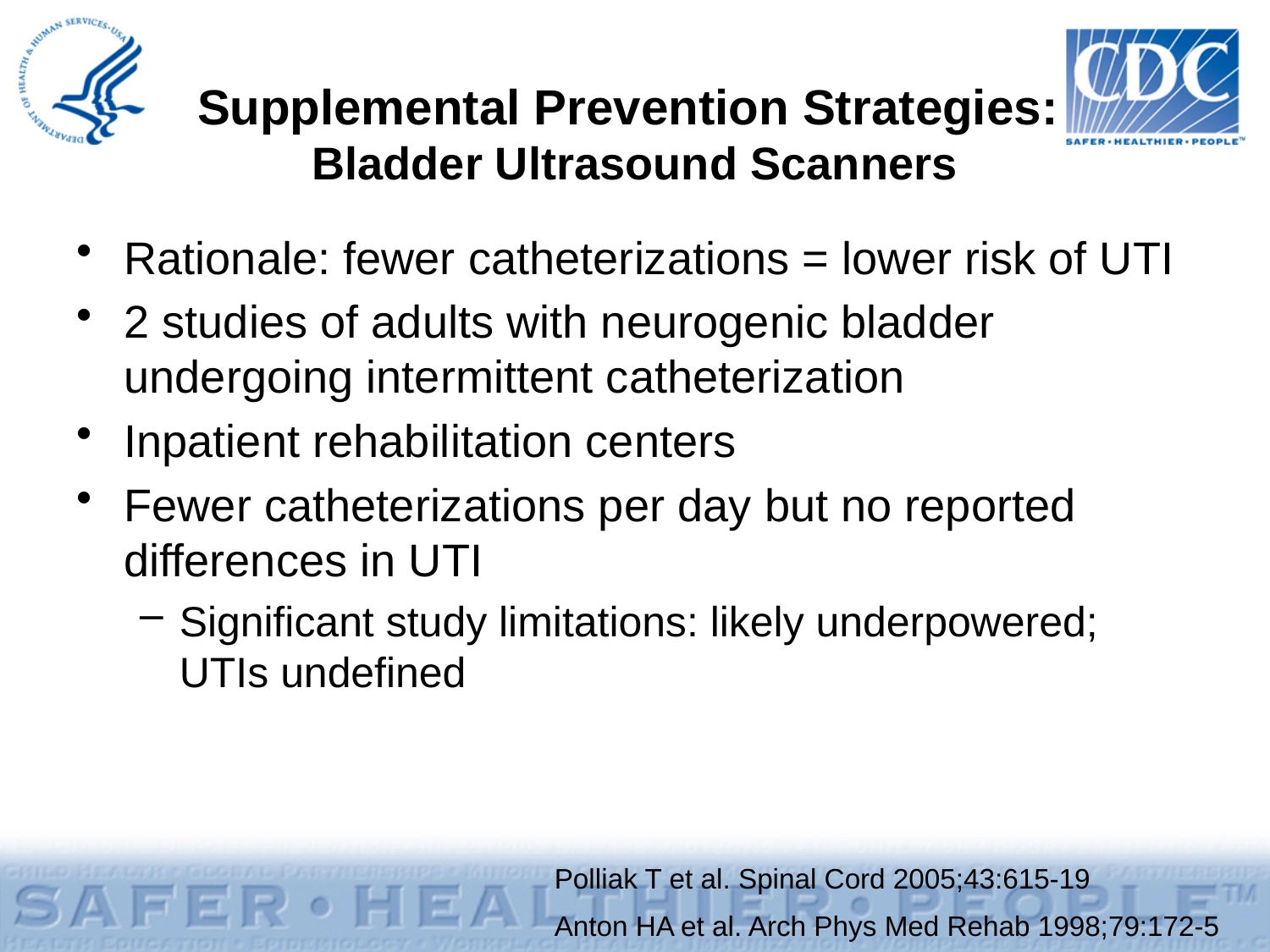

# Supplemental Prevention Strategies: Bladder Ultrasound Scanners
Rationale: fewer catheterizations = lower risk of UTI
2 studies of adults with neurogenic bladder undergoing intermittent catheterization
Inpatient rehabilitation centers
Fewer catheterizations per day but no reported differences in UTI
Significant study limitations: likely underpowered; UTIs undefined

Polliak T et al. Spinal Cord 2005;43:615-19
Anton HA et al. Arch Phys Med Rehab 1998;79:172-5